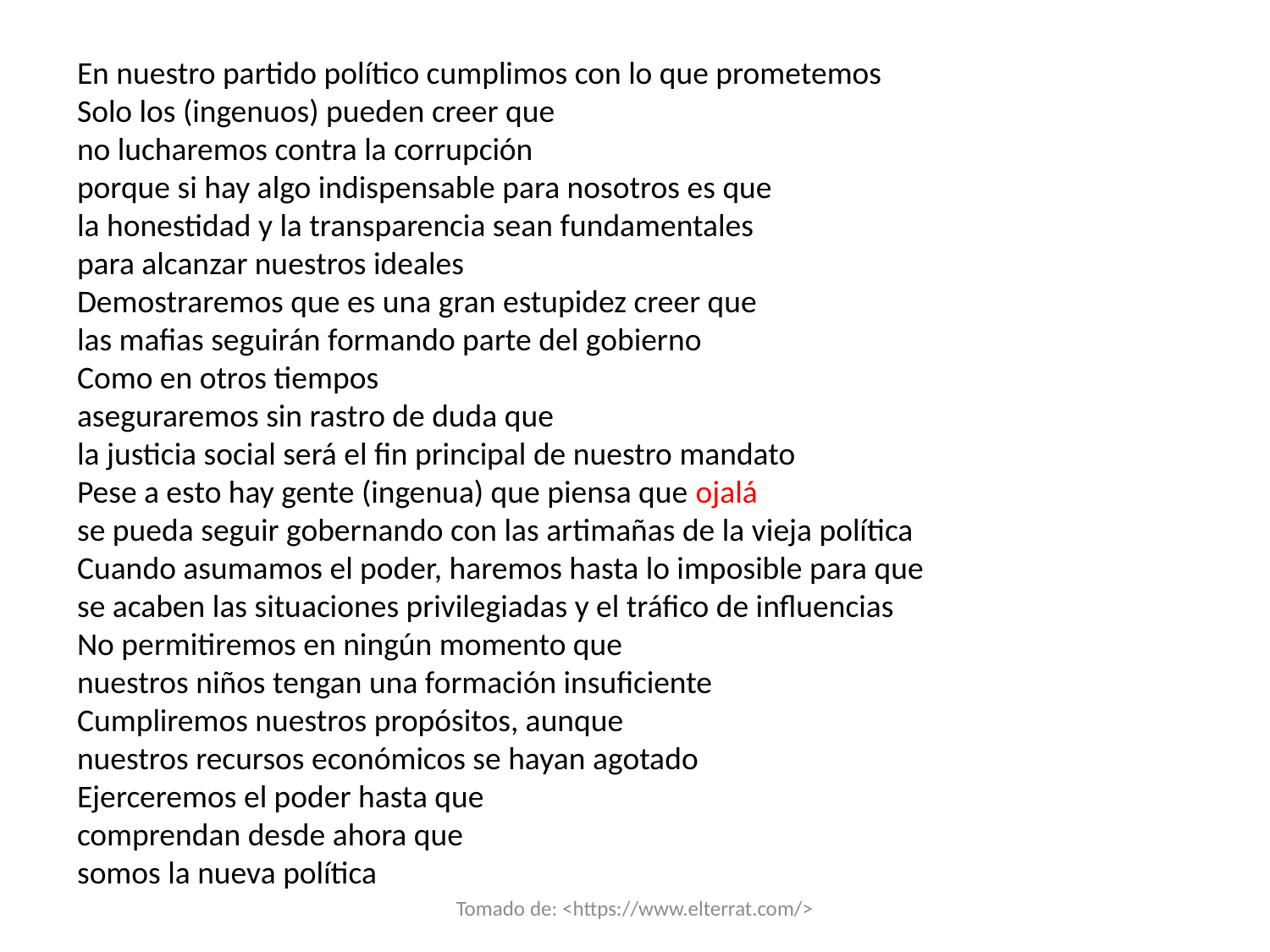

En nuestro partido político cumplimos con lo que prometemos
Solo los (ingenuos) pueden creer que
no lucharemos contra la corrupción
porque si hay algo indispensable para nosotros es que
la honestidad y la transparencia sean fundamentales
para alcanzar nuestros ideales
Demostraremos que es una gran estupidez creer que
las mafias seguirán formando parte del gobierno
Como en otros tiempos
aseguraremos sin rastro de duda que
la justicia social será el fin principal de nuestro mandato
Pese a esto hay gente (ingenua) que piensa que ojalá
se pueda seguir gobernando con las artimañas de la vieja política
Cuando asumamos el poder, haremos hasta lo imposible para que
se acaben las situaciones privilegiadas y el tráfico de influencias
No permitiremos en ningún momento que
nuestros niños tengan una formación insuficiente
Cumpliremos nuestros propósitos, aunque
nuestros recursos económicos se hayan agotado
Ejerceremos el poder hasta que
comprendan desde ahora que
somos la nueva política
Tomado de: <https://www.elterrat.com/>